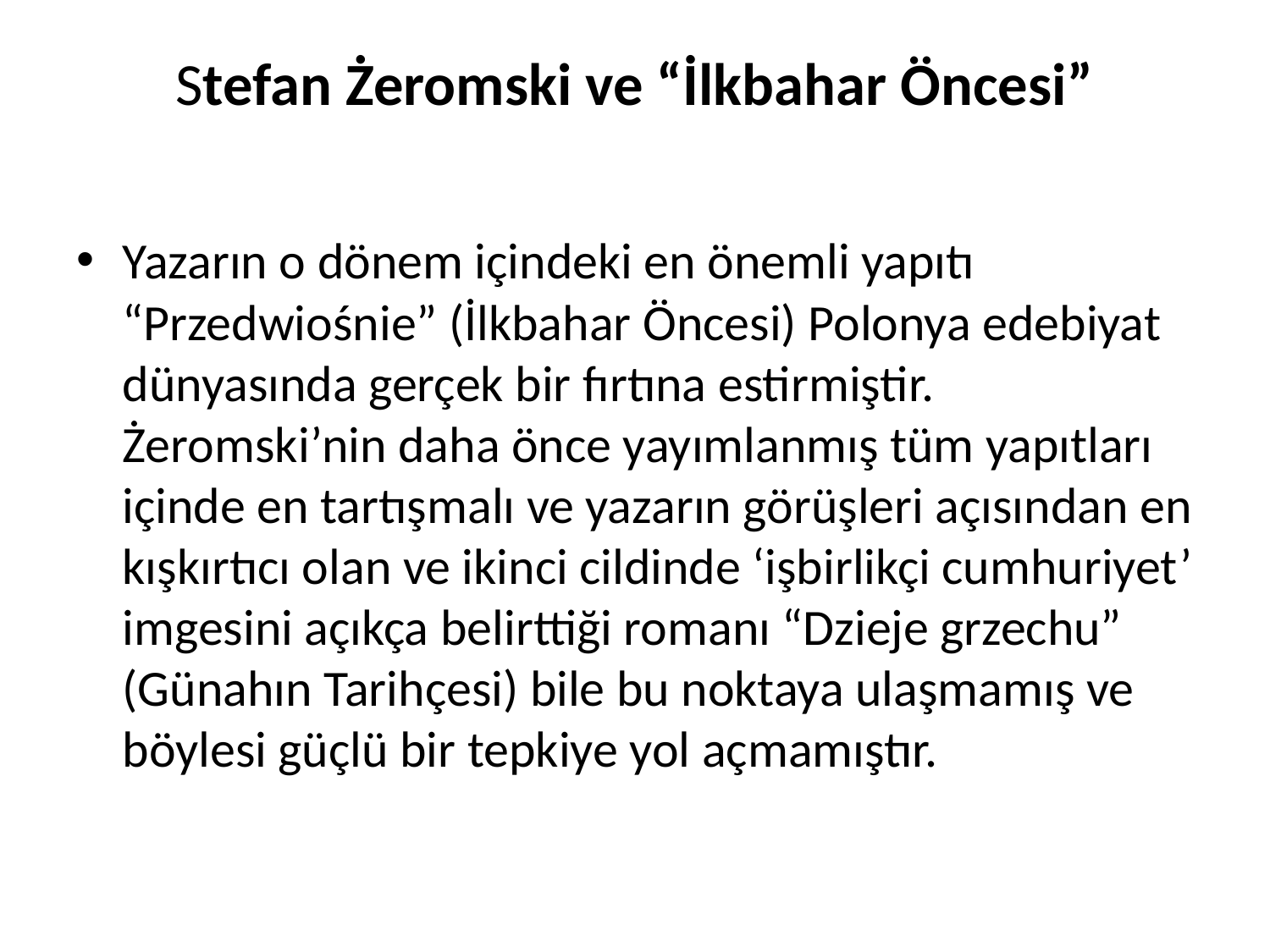

# Stefan Żeromski ve “İlkbahar Öncesi”
Yazarın o dönem içindeki en önemli yapıtı “Przedwiośnie” (İlkbahar Öncesi) Polonya edebiyat dünyasında gerçek bir fırtına estirmiştir. Żeromski’nin daha önce yayımlanmış tüm yapıtları içinde en tartışmalı ve yazarın görüşleri açısından en kışkırtıcı olan ve ikinci cildinde ‘işbirlikçi cumhuriyet’ imgesini açıkça belirttiği romanı “Dzieje grzechu” (Günahın Tarihçesi) bile bu noktaya ulaşmamış ve böylesi güçlü bir tepkiye yol açmamıştır.